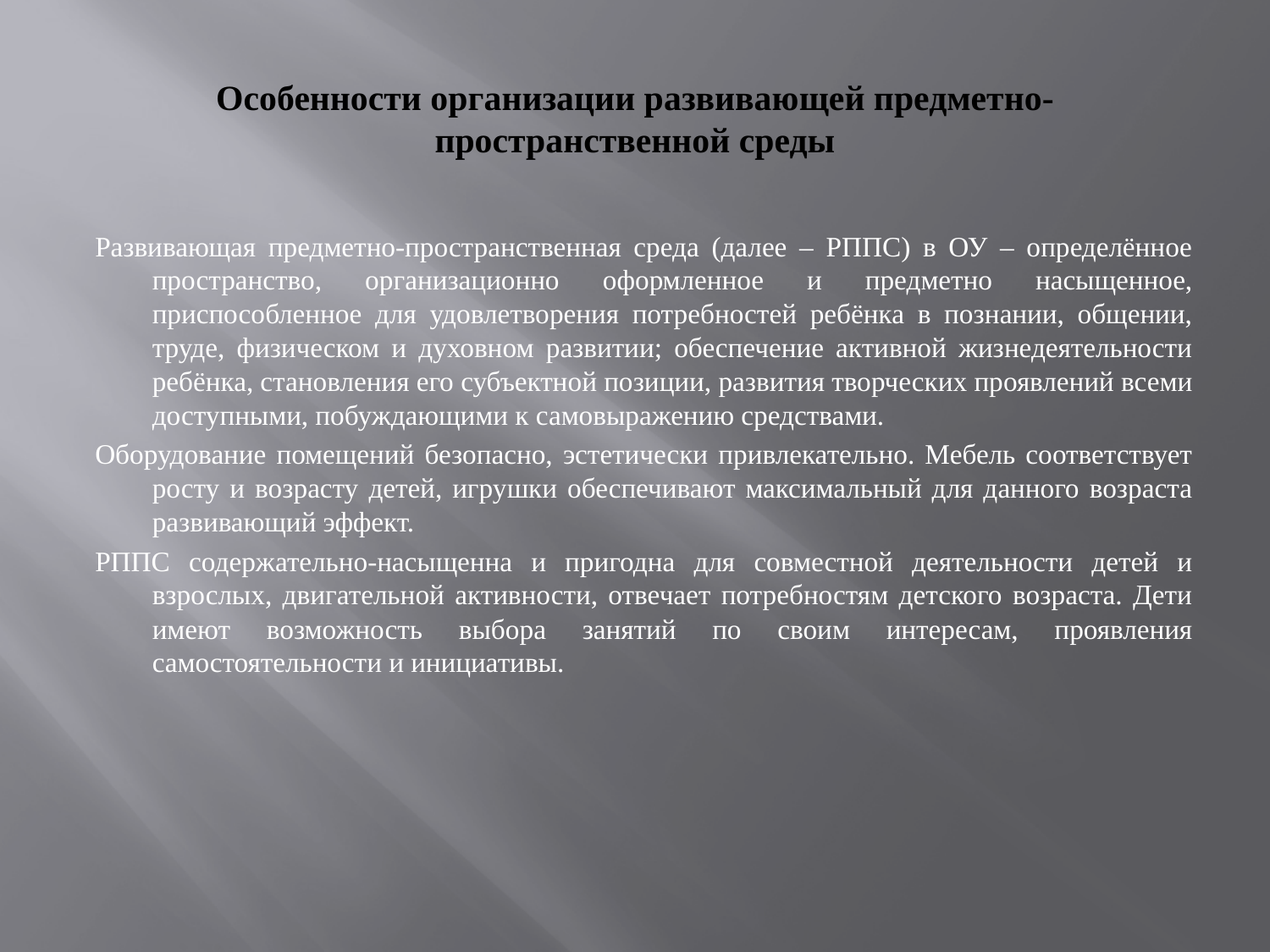

# Особенности организации развивающей предметно-пространственной среды
Развивающая предметно-пространственная среда (далее – РППС) в ОУ – определённое пространство, организационно оформленное и предметно насыщенное, приспособленное для удовлетворения потребностей ребёнка в познании, общении, труде, физическом и духовном развитии; обеспечение активной жизнедеятельности ребёнка, становления его субъектной позиции, развития творческих проявлений всеми доступными, побуждающими к самовыражению средствами.
Оборудование помещений безопасно, эстетически привлекательно. Мебель соответствует росту и возрасту детей, игрушки обеспечивают максимальный для данного возраста развивающий эффект.
РППС содержательно-насыщенна и пригодна для совместной деятельности детей и взрослых, двигательной активности, отвечает потребностям детского возраста. Дети имеют возможность выбора занятий по своим интересам, проявления самостоятельности и инициативы.